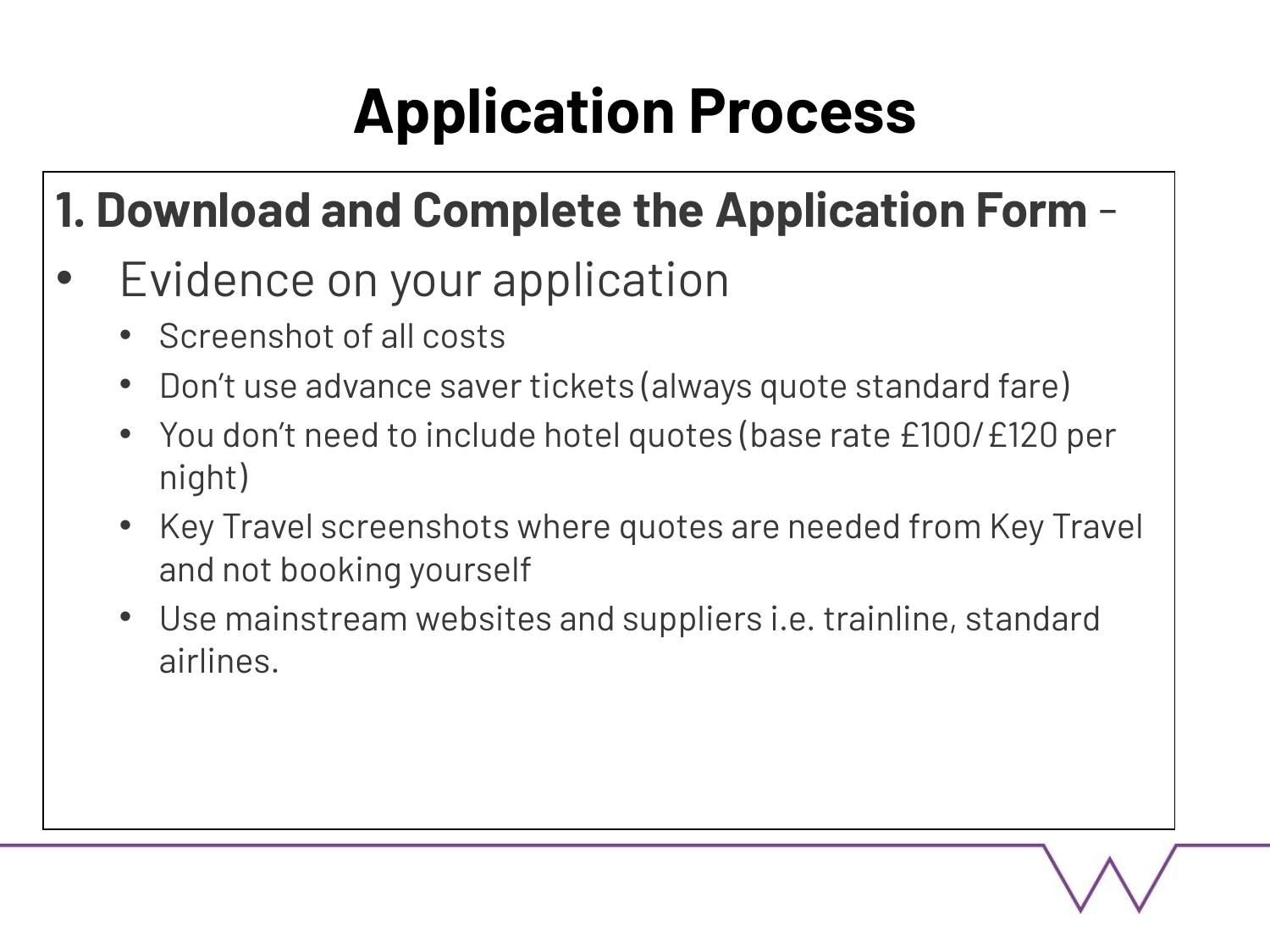

# Application Process
1. Download and Complete the Application Form -
Evidence on your application
Screenshot of all costs
Don’t use advance saver tickets (always quote standard fare)
You don’t need to include hotel quotes (base rate £100/£120 per night)
Key Travel screenshots where quotes are needed from Key Travel and not booking yourself
Use mainstream websites and suppliers i.e. trainline, standard airlines.